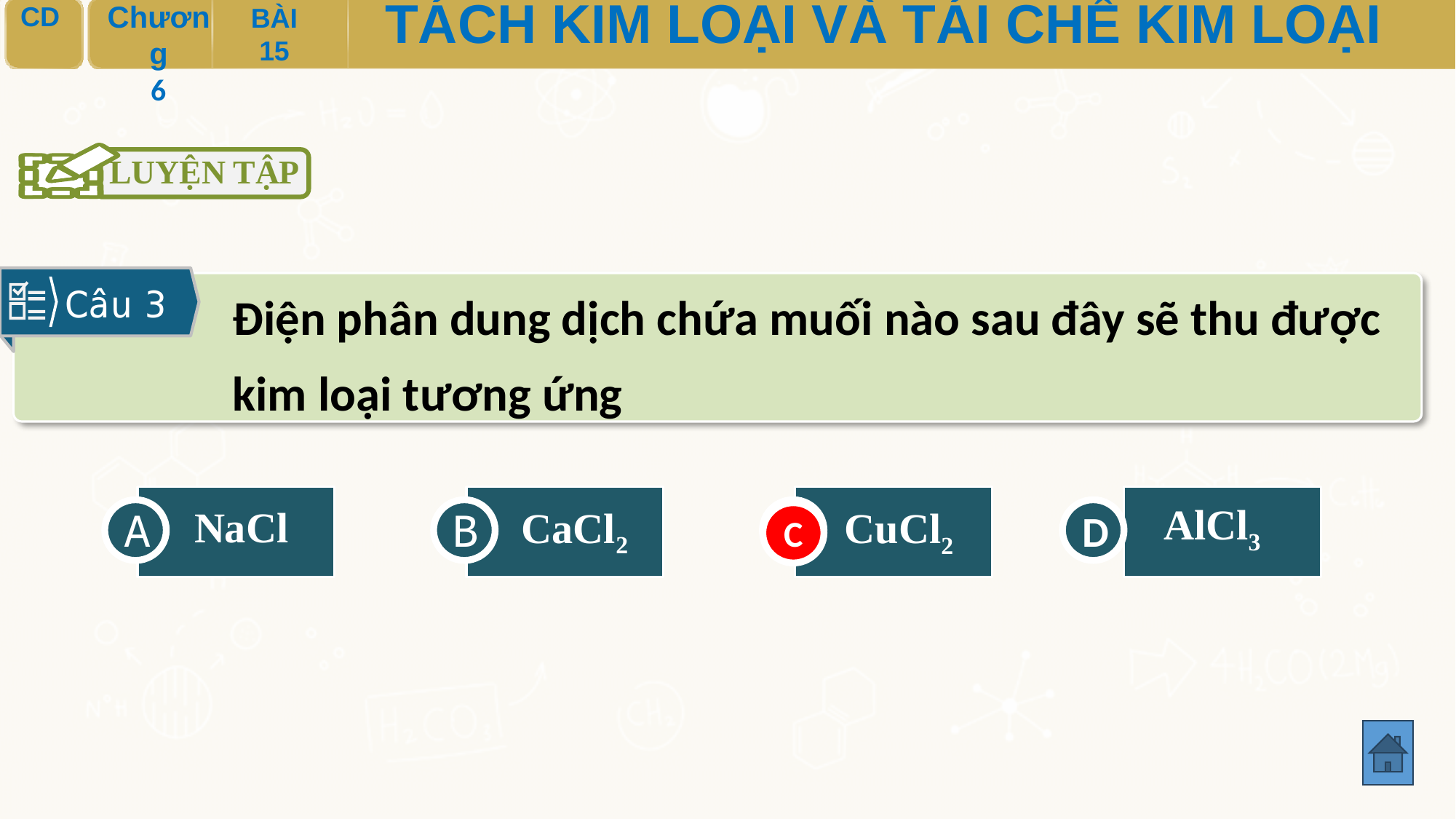

LUYỆN TẬP
Điện phân dung dịch chứa muối nào sau đây sẽ thu được kim loại tương ứng

Câu 3

NaCl
A

CaCl2
B

CuCl2
C

D
AlCl3
C